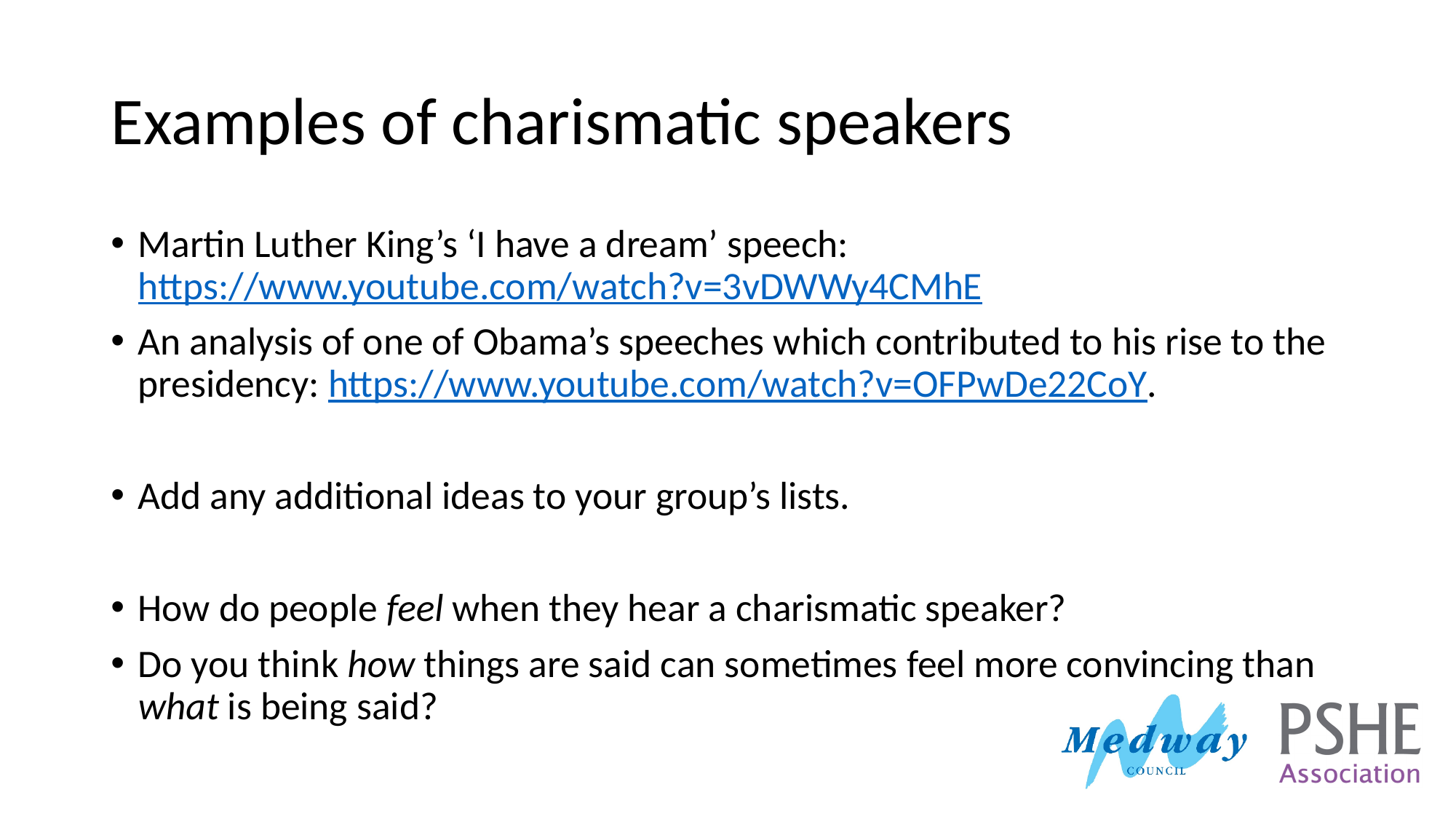

# Examples of charismatic speakers
Martin Luther King’s ‘I have a dream’ speech: https://www.youtube.com/watch?v=3vDWWy4CMhE
An analysis of one of Obama’s speeches which contributed to his rise to the presidency: https://www.youtube.com/watch?v=OFPwDe22CoY.

Add any additional ideas to your group’s lists.

How do people feel when they hear a charismatic speaker?
Do you think how things are said can sometimes feel more convincing than what is being said?